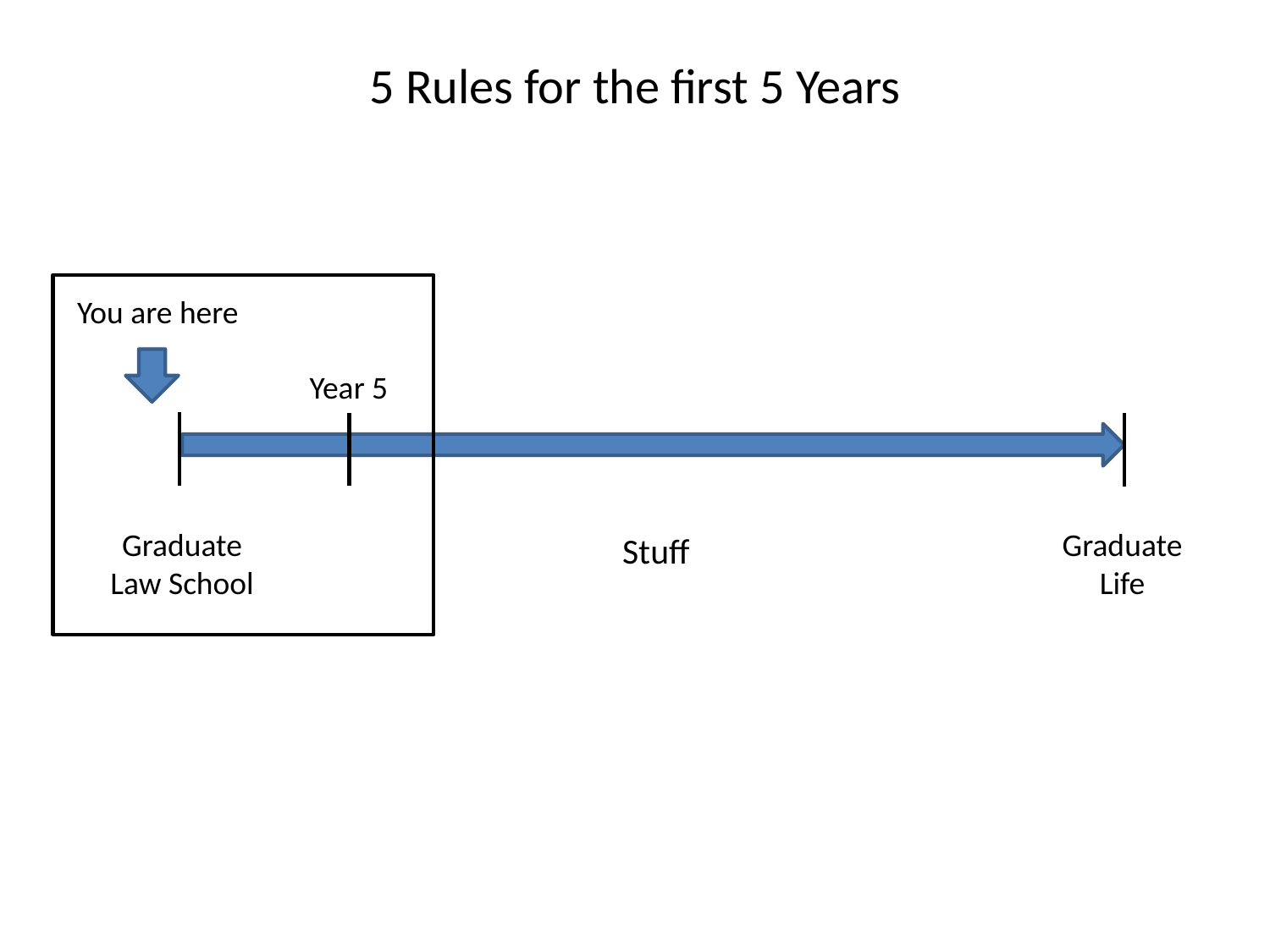

5 Rules for the first 5 Years

You are here

Year 5

Stuff
Graduate
Law School
Graduate
Life